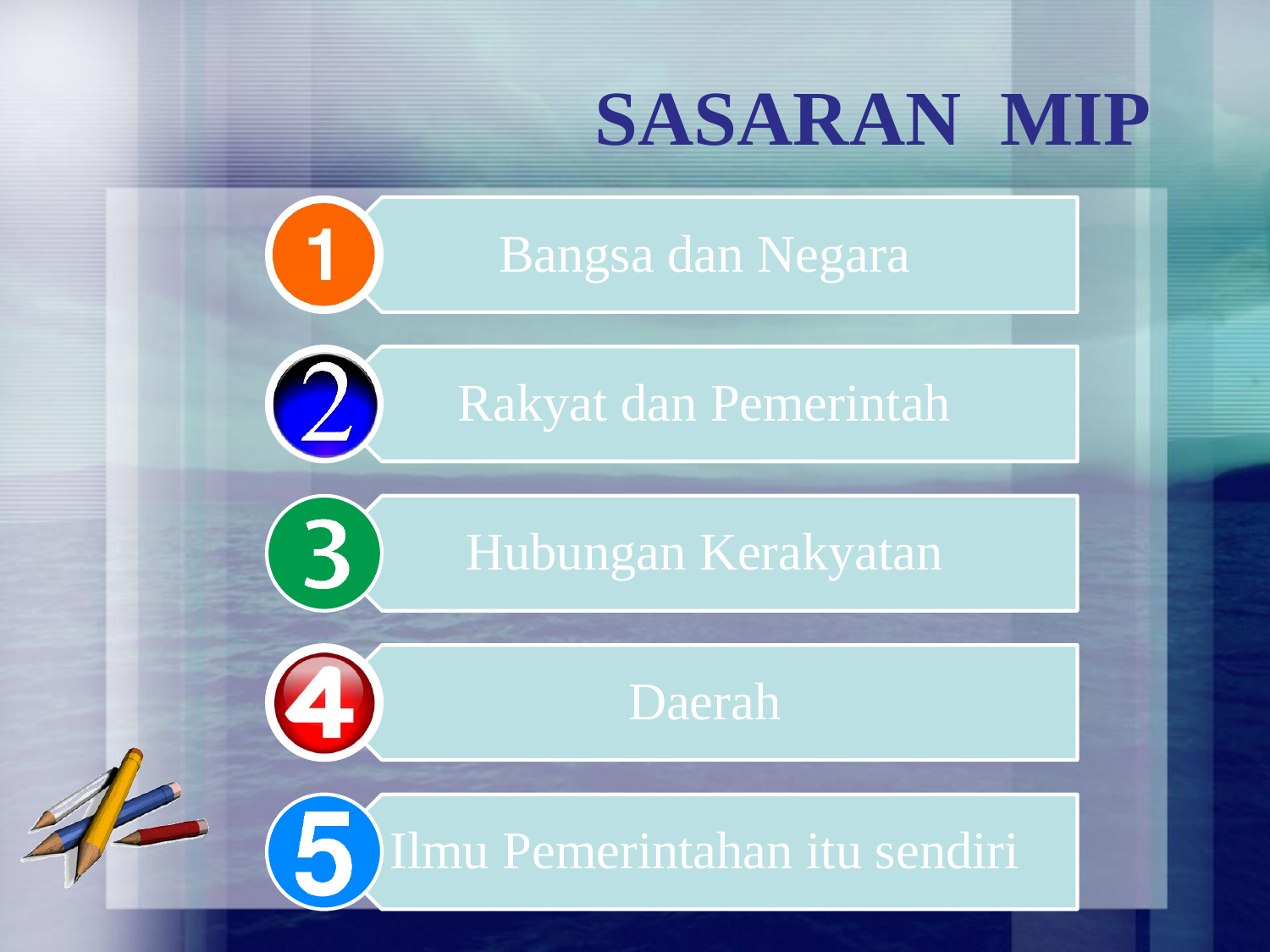

# SASARAN  MIP
Bangsa dan Negara
Rakyat dan Pemerintah
Hubungan Kerakyatan
Daerah
Ilmu Pemerintahan itu sendiri